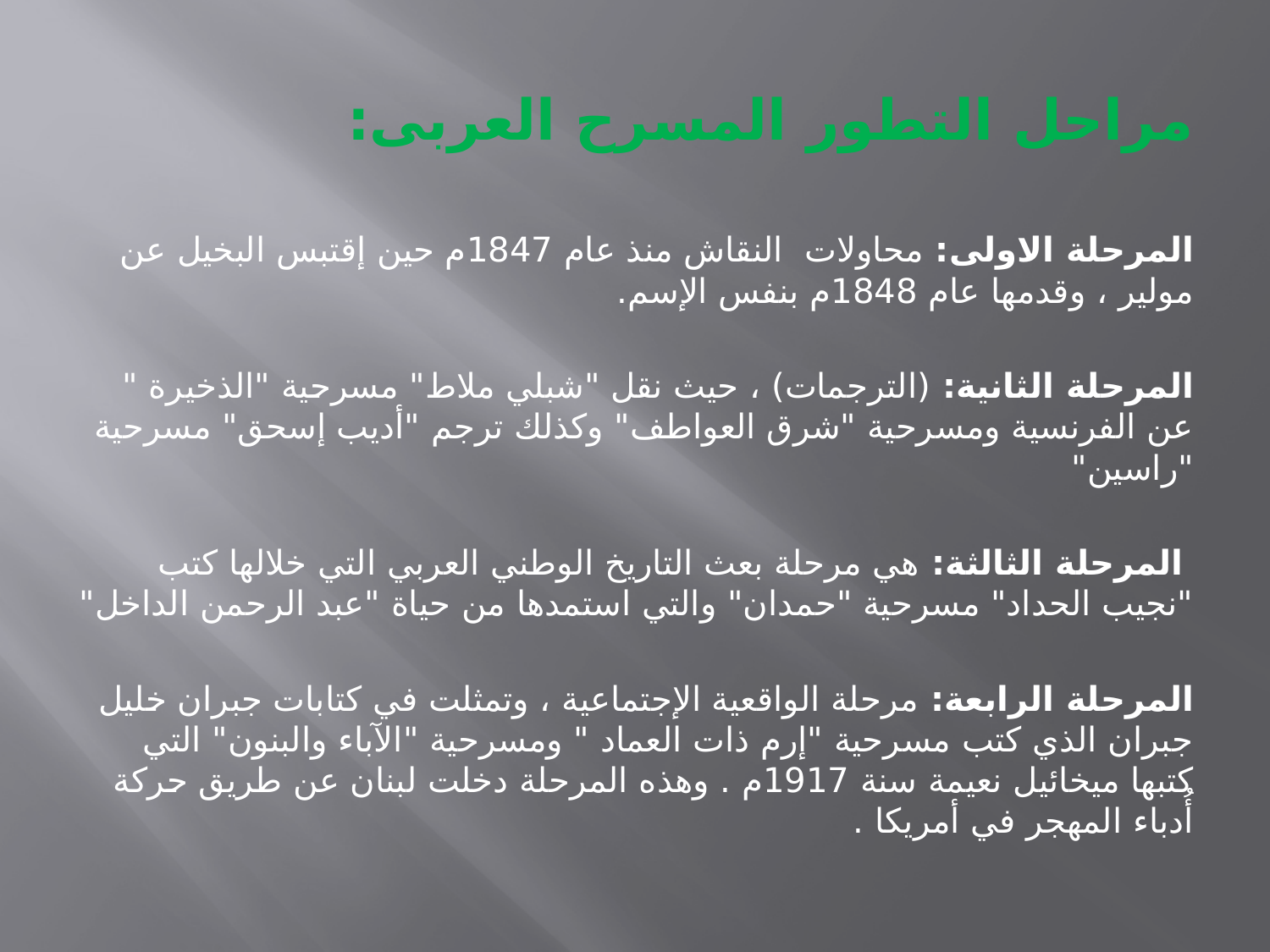

# مراحل التطور المسرح العربى:
المرحلة الاولى: محاولات  النقاش منذ عام 1847م حين إقتبس البخيل عن مولير ، وقدمها عام 1848م بنفس الإسم.

المرحلة الثانية: (الترجمات) ، حيث نقل "شبلي ملاط" مسرحية "الذخيرة " عن الفرنسية ومسرحية "شرق العواطف" وكذلك ترجم "أديب إسحق" مسرحية "راسين"

 المرحلة الثالثة: هي مرحلة بعث التاريخ الوطني العربي التي خلالها كتب "نجيب الحداد" مسرحية "حمدان" والتي استمدها من حياة "عبد الرحمن الداخل"

المرحلة الرابعة: مرحلة الواقعية الإجتماعية ، وتمثلت في كتابات جبران خليل جبران الذي كتب مسرحية "إرم ذات العماد " ومسرحية "الآباء والبنون" التي كتبها ميخائيل نعيمة سنة 1917م . وهذه المرحلة دخلت لبنان عن طريق حركة أُدباء المهجر في أمريكا .